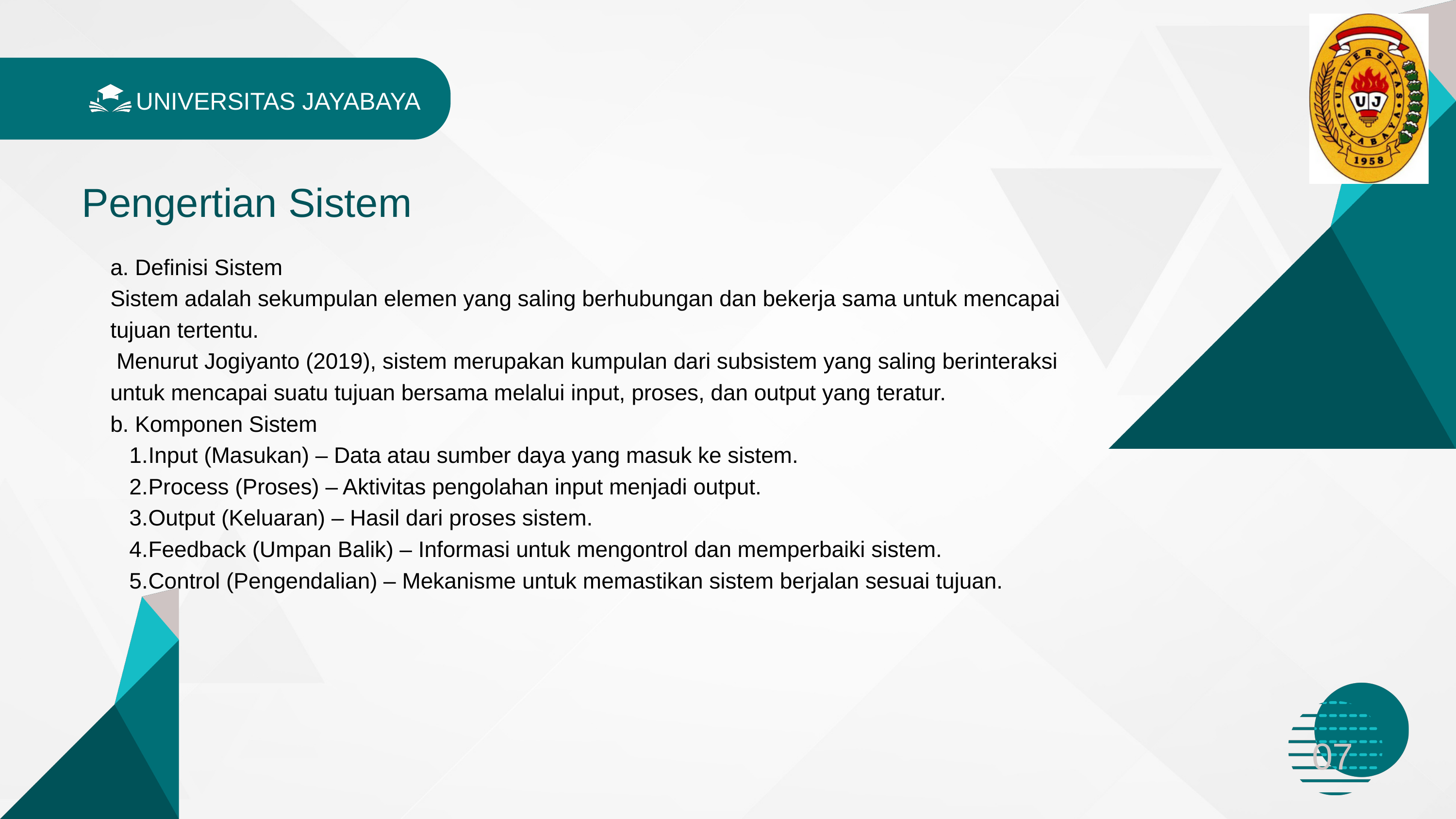

UNIVERSITAS JAYABAYA

Pengertian Sistem
a. Definisi Sistem
Sistem adalah sekumpulan elemen yang saling berhubungan dan bekerja sama untuk mencapai tujuan tertentu.
 Menurut Jogiyanto (2019), sistem merupakan kumpulan dari subsistem yang saling berinteraksi untuk mencapai suatu tujuan bersama melalui input, proses, dan output yang teratur.
b. Komponen Sistem
Input (Masukan) – Data atau sumber daya yang masuk ke sistem.
Process (Proses) – Aktivitas pengolahan input menjadi output.
Output (Keluaran) – Hasil dari proses sistem.
Feedback (Umpan Balik) – Informasi untuk mengontrol dan memperbaiki sistem.
Control (Pengendalian) – Mekanisme untuk memastikan sistem berjalan sesuai tujuan.

07